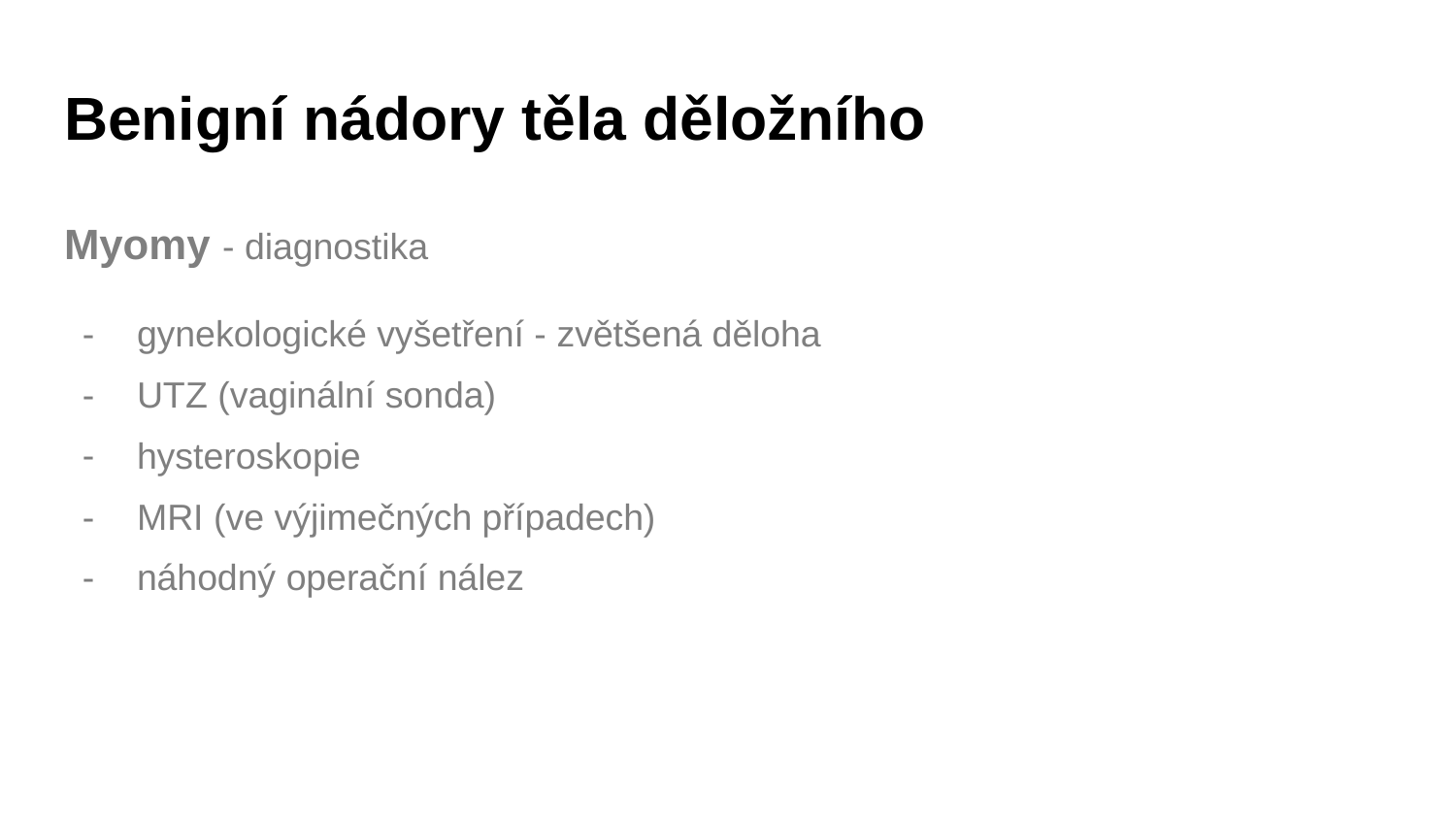

# Benigní nádory těla děložního
Myomy - diagnostika
gynekologické vyšetření - zvětšená děloha
UTZ (vaginální sonda)
hysteroskopie
MRI (ve výjimečných případech)
náhodný operační nález